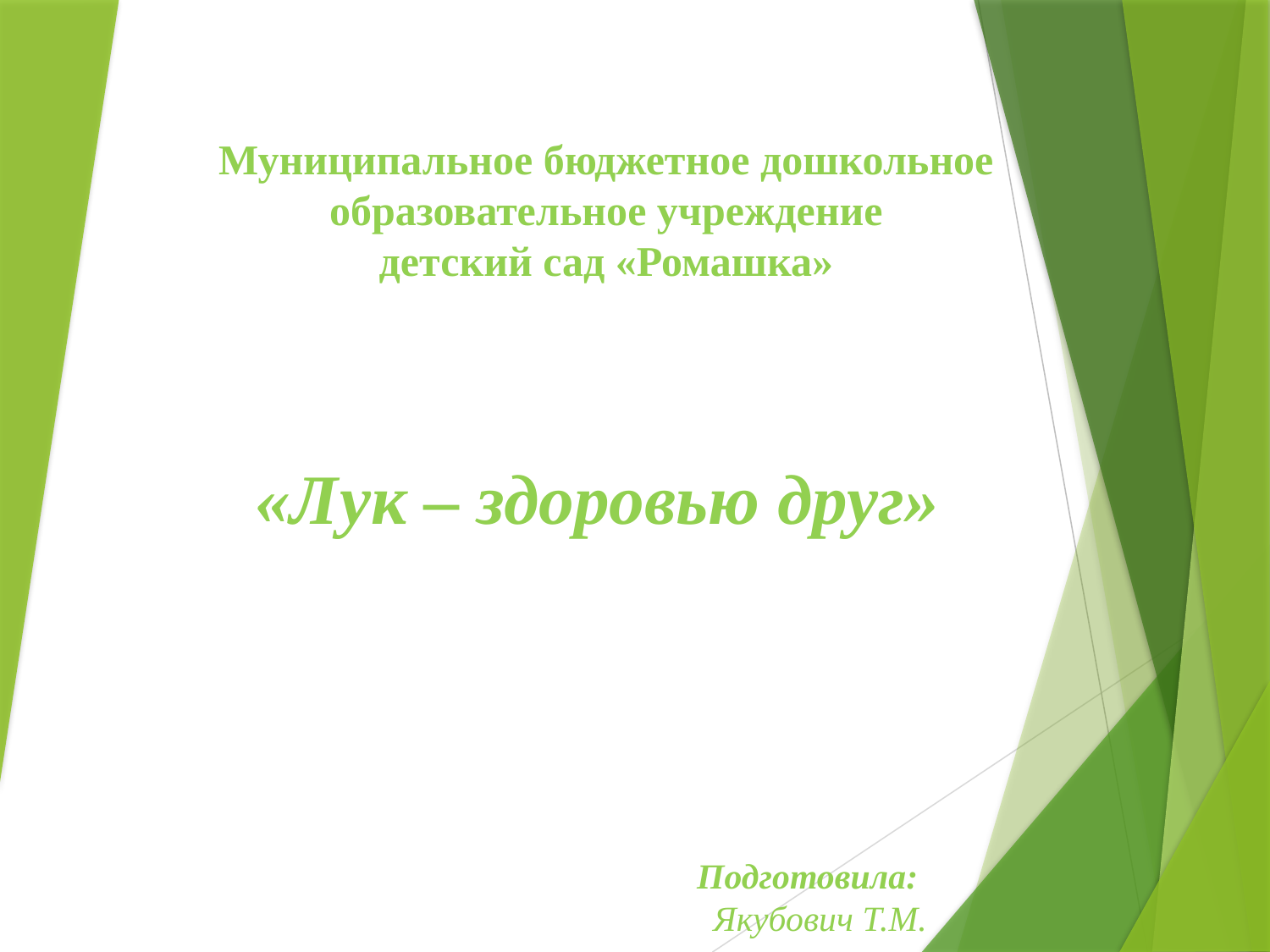

Муниципальное бюджетное дошкольное
образовательное учреждение
детский сад «Ромашка»

«Лук – здоровью друг»

Подготовила:
Якубович Т.М.